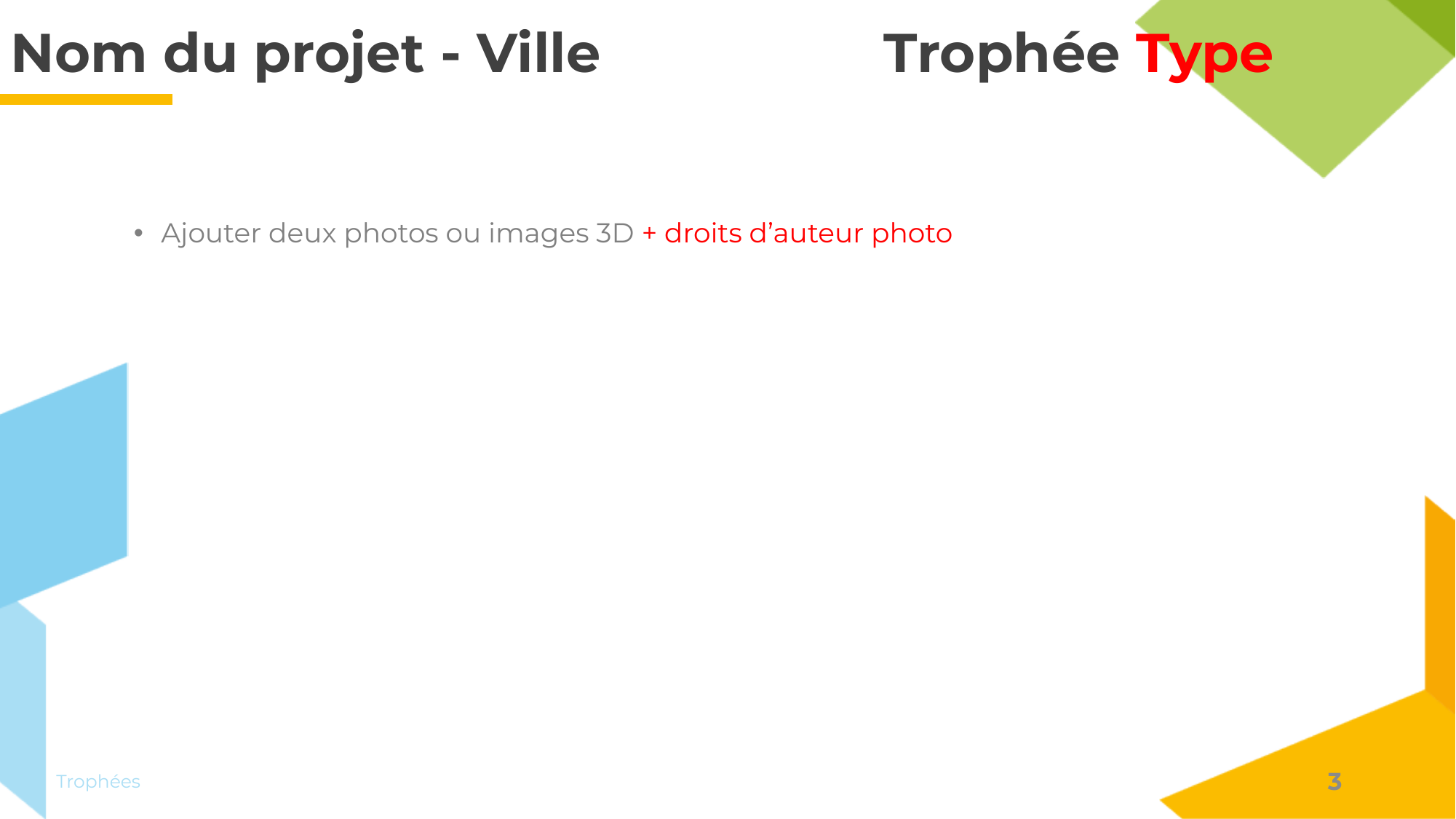

# Nom du projet - Ville 			Trophée Type
Ajouter deux photos ou images 3D + droits d’auteur photo
Trophées
3